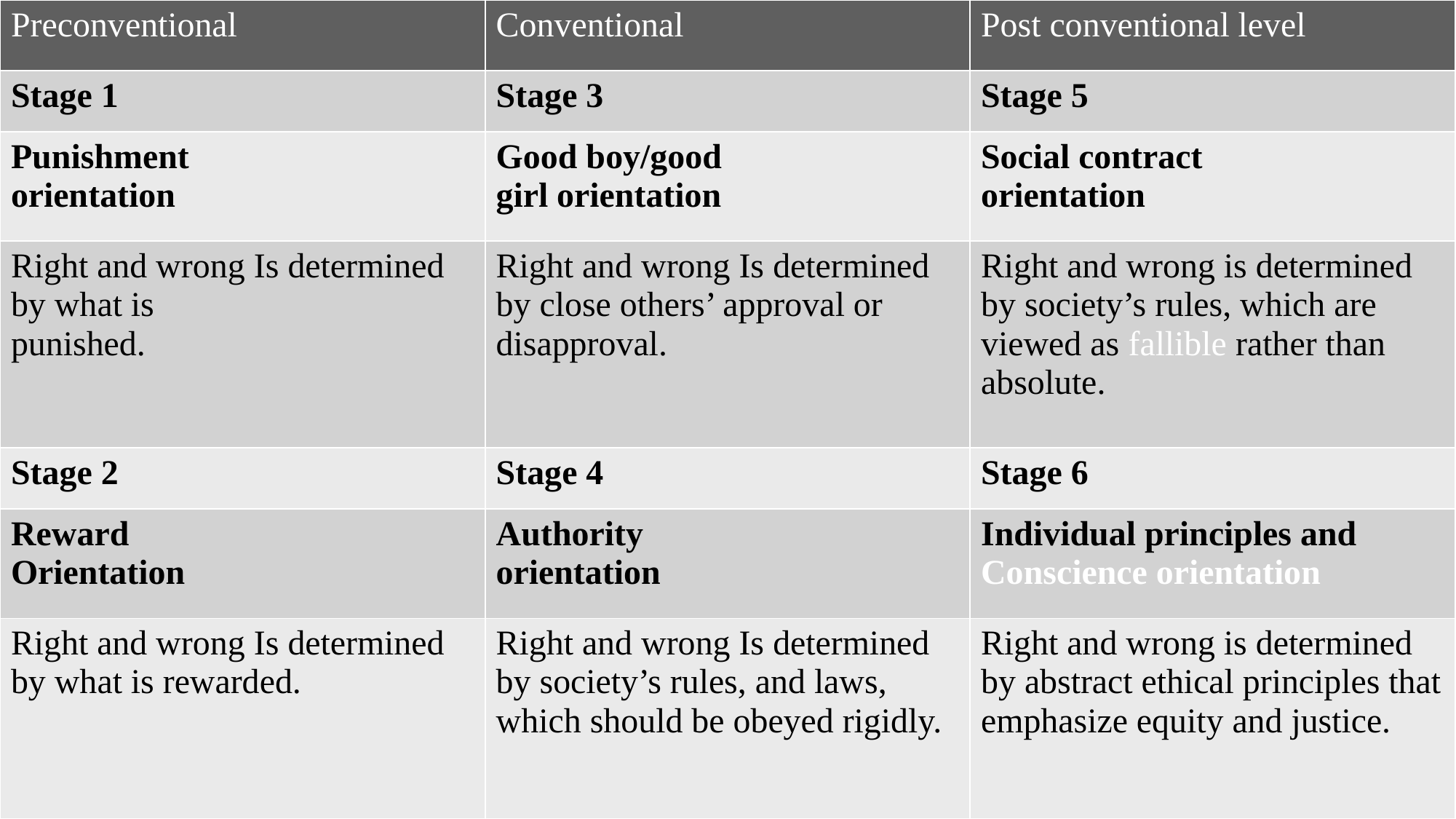

| Preconventional | Conventional | Post conventional level |
| --- | --- | --- |
| Stage 1 | Stage 3 | Stage 5 |
| Punishment orientation | Good boy/good girl orientation | Social contract orientation |
| Right and wrong Is determined by what is punished. | Right and wrong Is determined by close others’ approval or disapproval. | Right and wrong is determined by society’s rules, which are viewed as fallible rather than absolute. |
| Stage 2 | Stage 4 | Stage 6 |
| Reward Orientation | Authority orientation | Individual principles and Conscience orientation |
| Right and wrong Is determined by what is rewarded. | Right and wrong Is determined by society’s rules, and laws, which should be obeyed rigidly. | Right and wrong is determined by abstract ethical principles that emphasize equity and justice. |